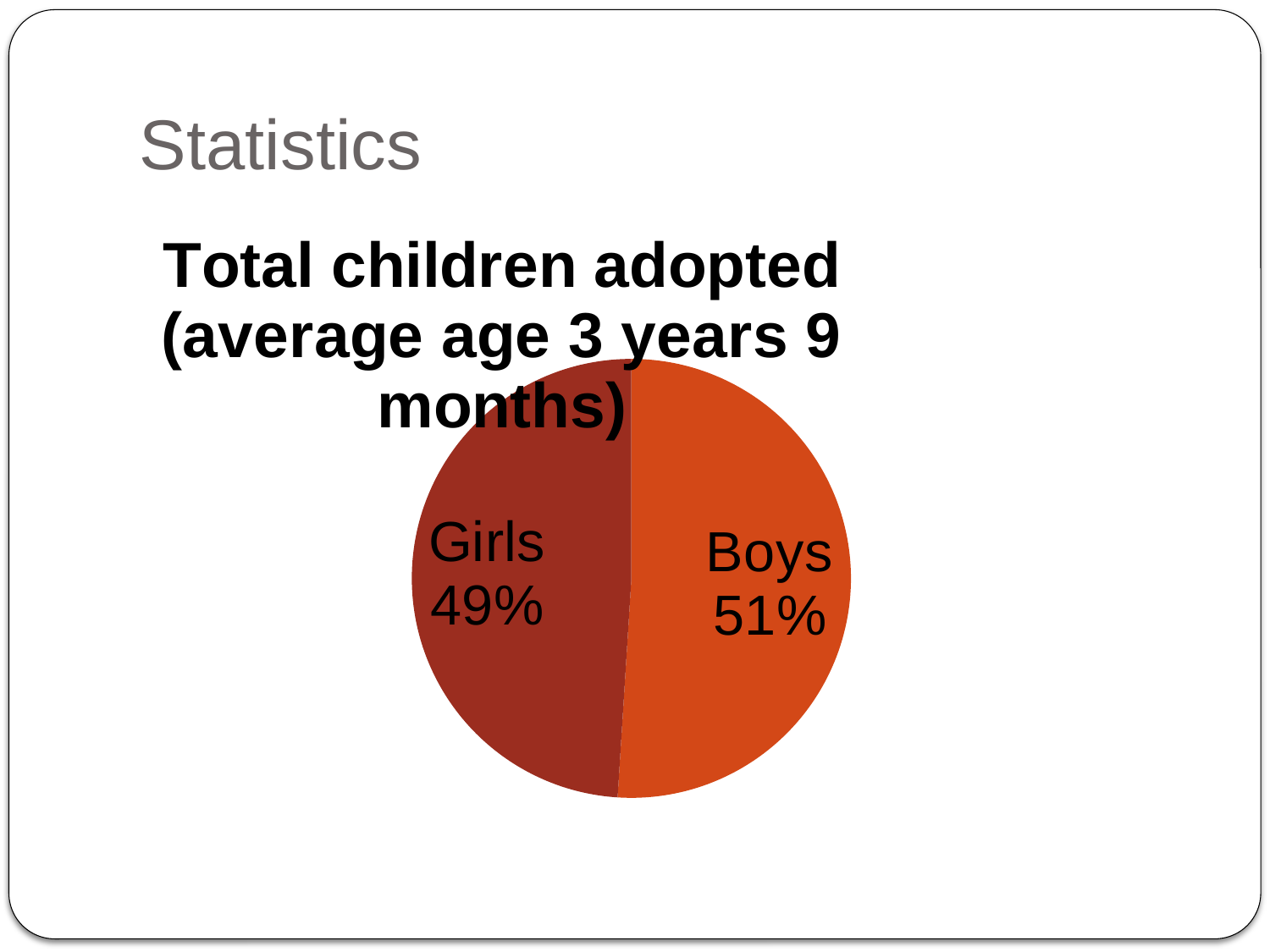

# Statistics

### Chart: Total children adopted (average age 3 years 9 months)

| Category | % |
|---|---|
| Boys | 51.0 |
| Girls | 49.0 |